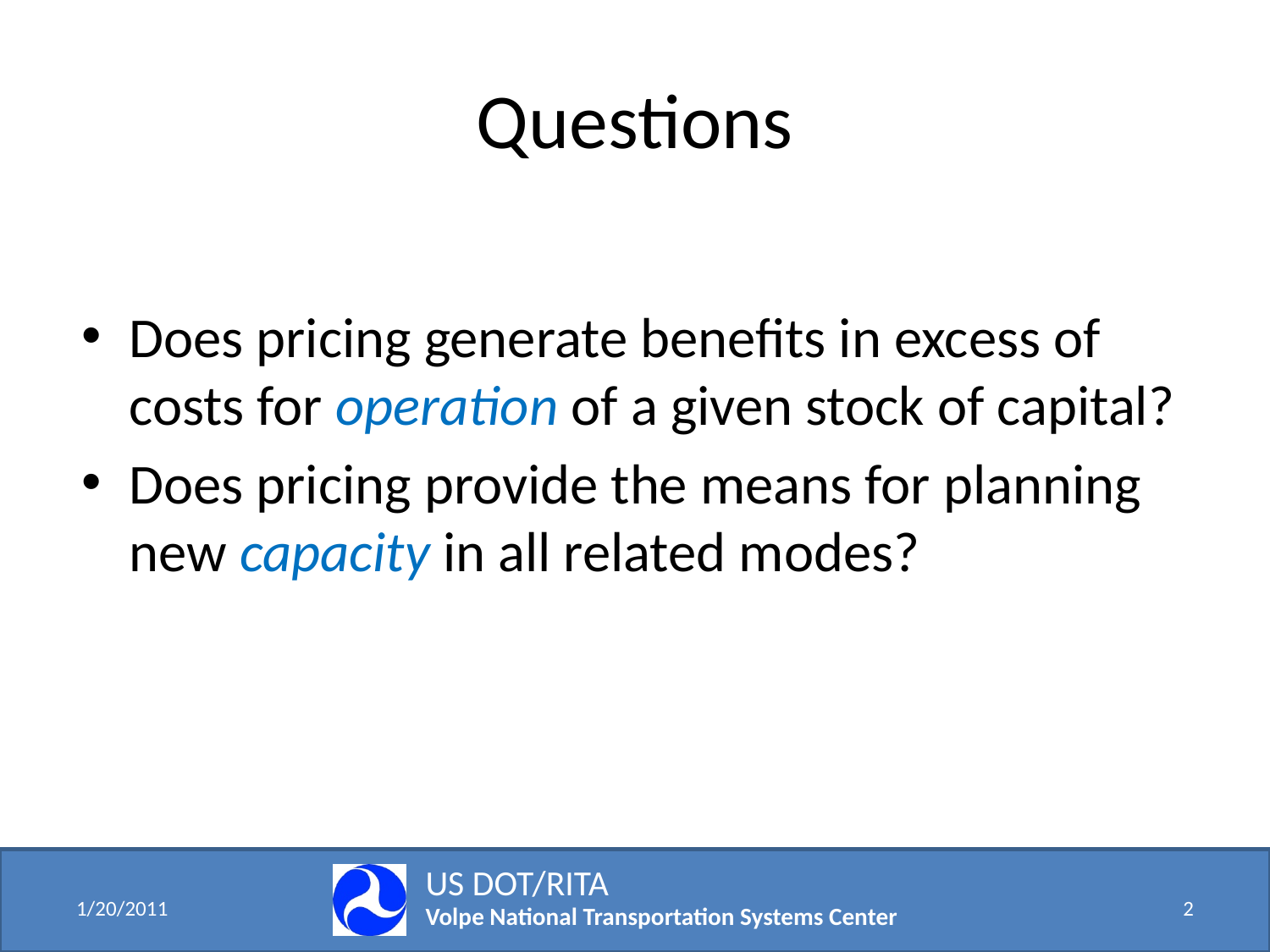

# Questions
Does pricing generate benefits in excess of costs for operation of a given stock of capital?
Does pricing provide the means for planning new capacity in all related modes?
US DOT/RITA
Volpe National Transportation Systems Center
1/20/2011
2